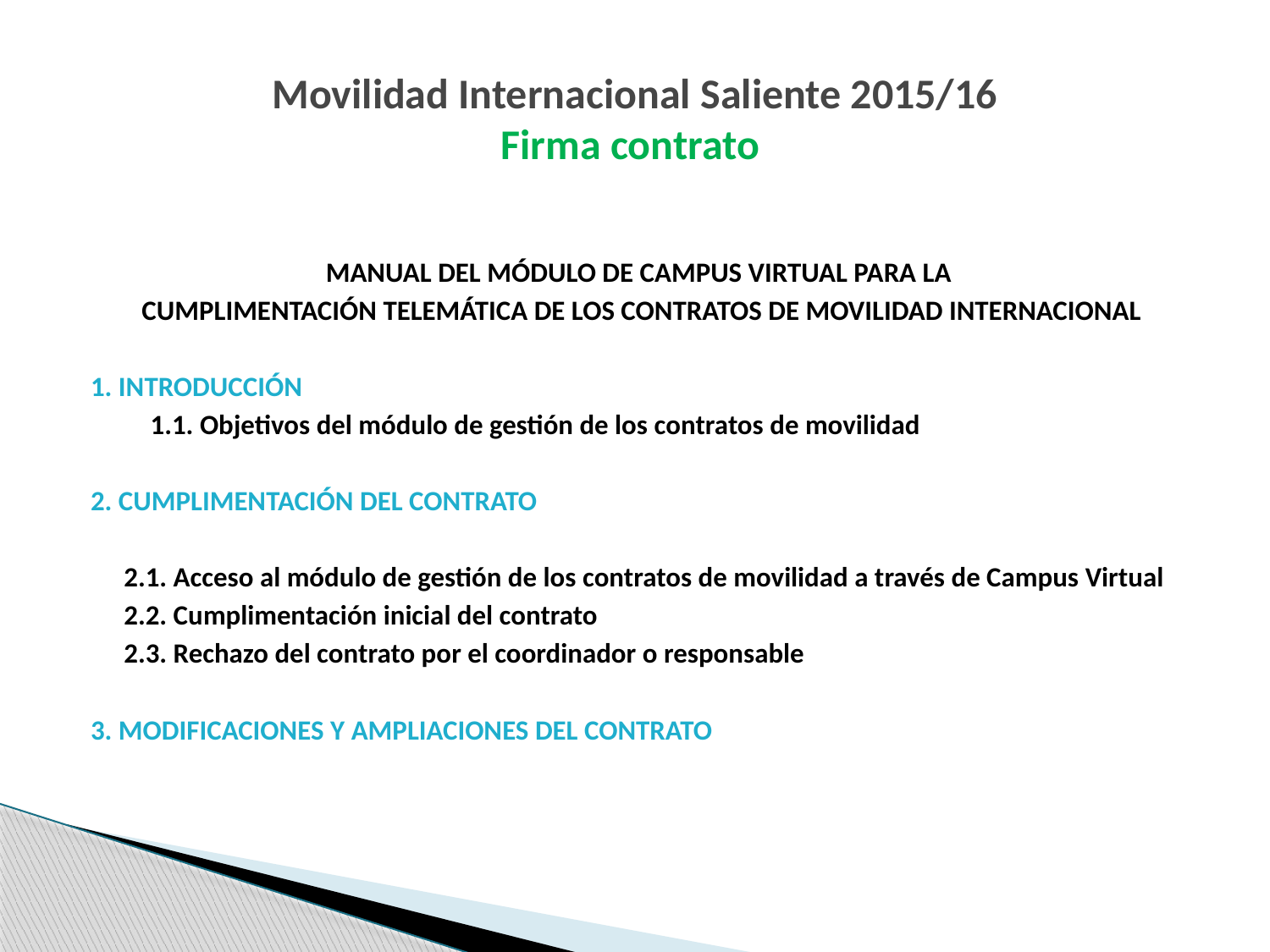

# Movilidad Internacional Saliente 2015/16 Firma contrato

MANUAL DEL MÓDULO DE CAMPUS VIRTUAL PARA LA
CUMPLIMENTACIÓN TELEMÁTICA DE LOS CONTRATOS DE MOVILIDAD INTERNACIONAL

1. INTRODUCCIÓN
	1.1. Objetivos del módulo de gestión de los contratos de movilidad

2. CUMPLIMENTACIÓN DEL CONTRATO

	2.1. Acceso al módulo de gestión de los contratos de movilidad a través de Campus Virtual
	2.2. Cumplimentación inicial del contrato
	2.3. Rechazo del contrato por el coordinador o responsable

3. MODIFICACIONES Y AMPLIACIONES DEL CONTRATO